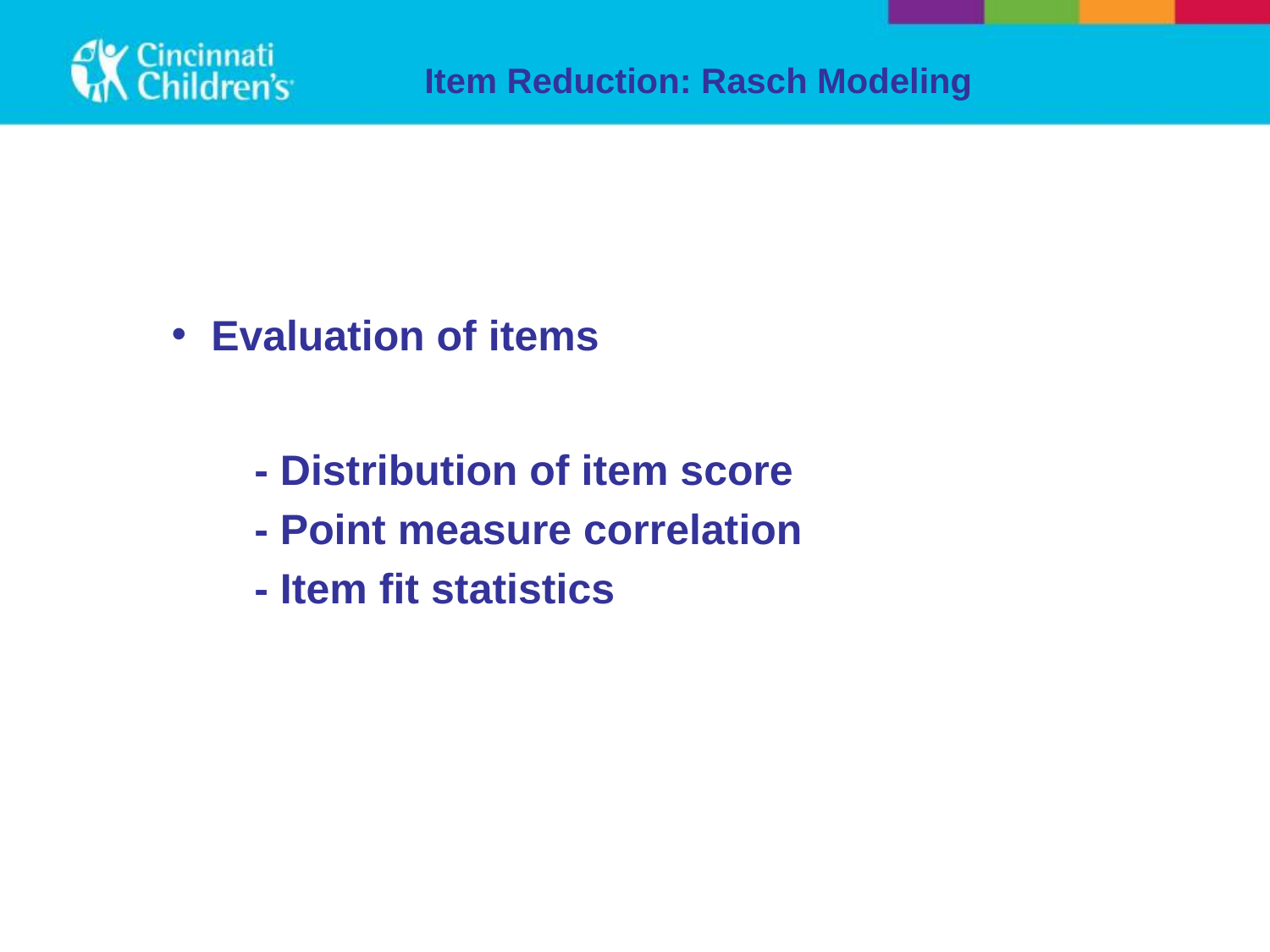

# Item Reduction: Rasch Modeling

Evaluation of items

       - Distribution of item score
       - Point measure correlation
       - Item fit statistics